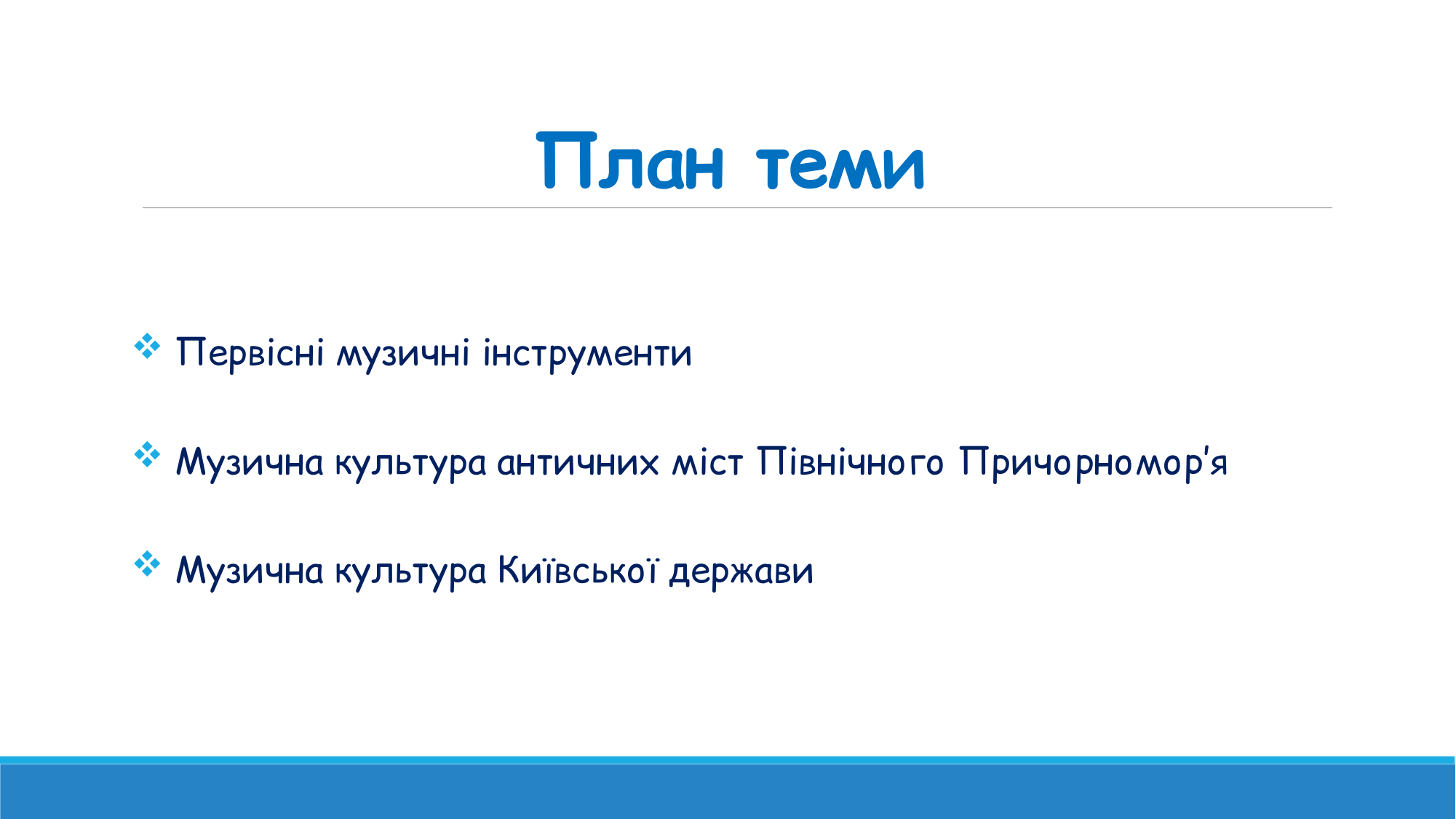

# План теми
 Первісні музичні інструменти
 Музична культура античних міст Північного Причорномор’я
 Музична культура Київської держави